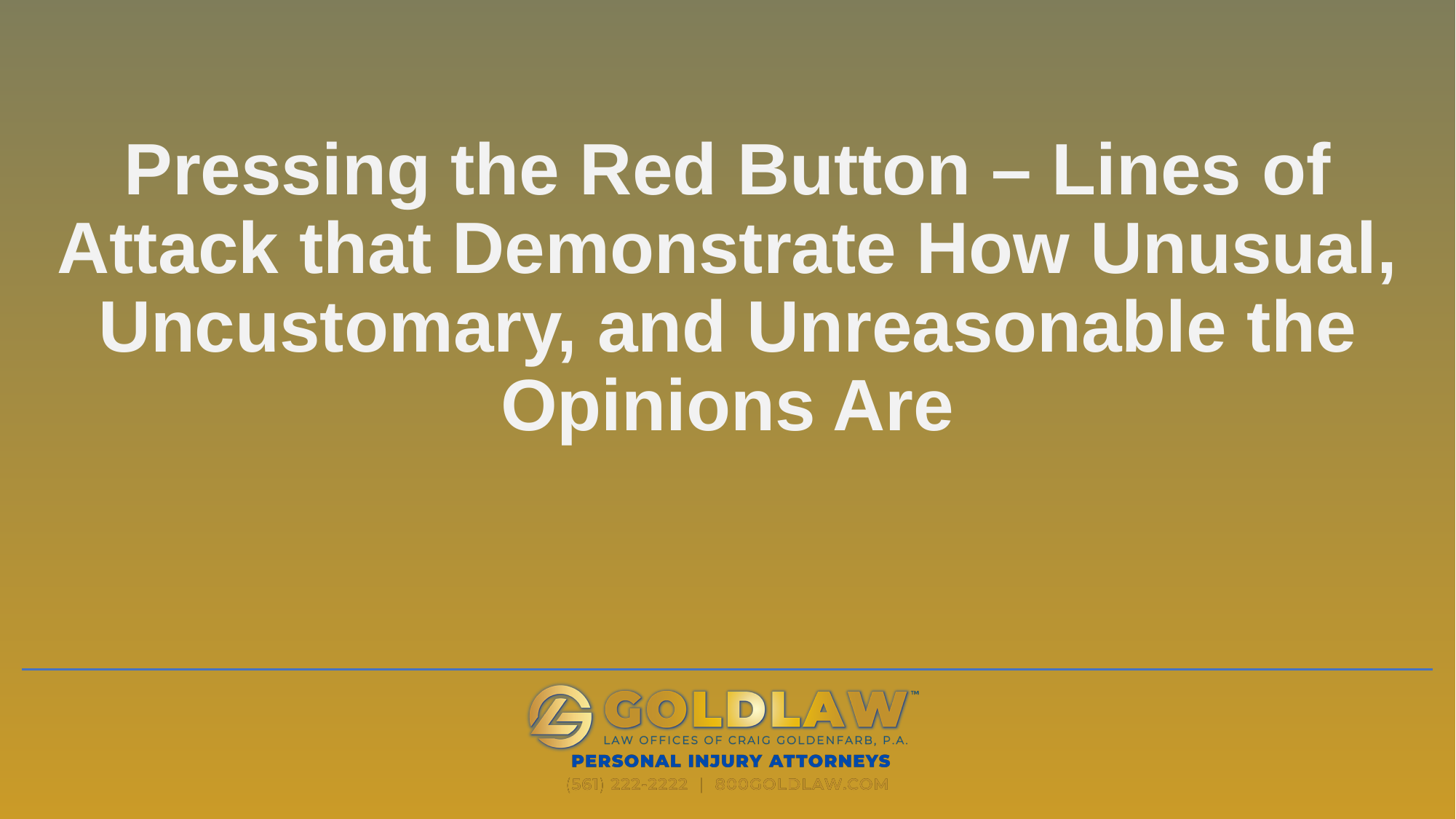

# Pressing the Red Button – Lines of Attack that Demonstrate How Unusual, Uncustomary, and Unreasonable the Opinions Are